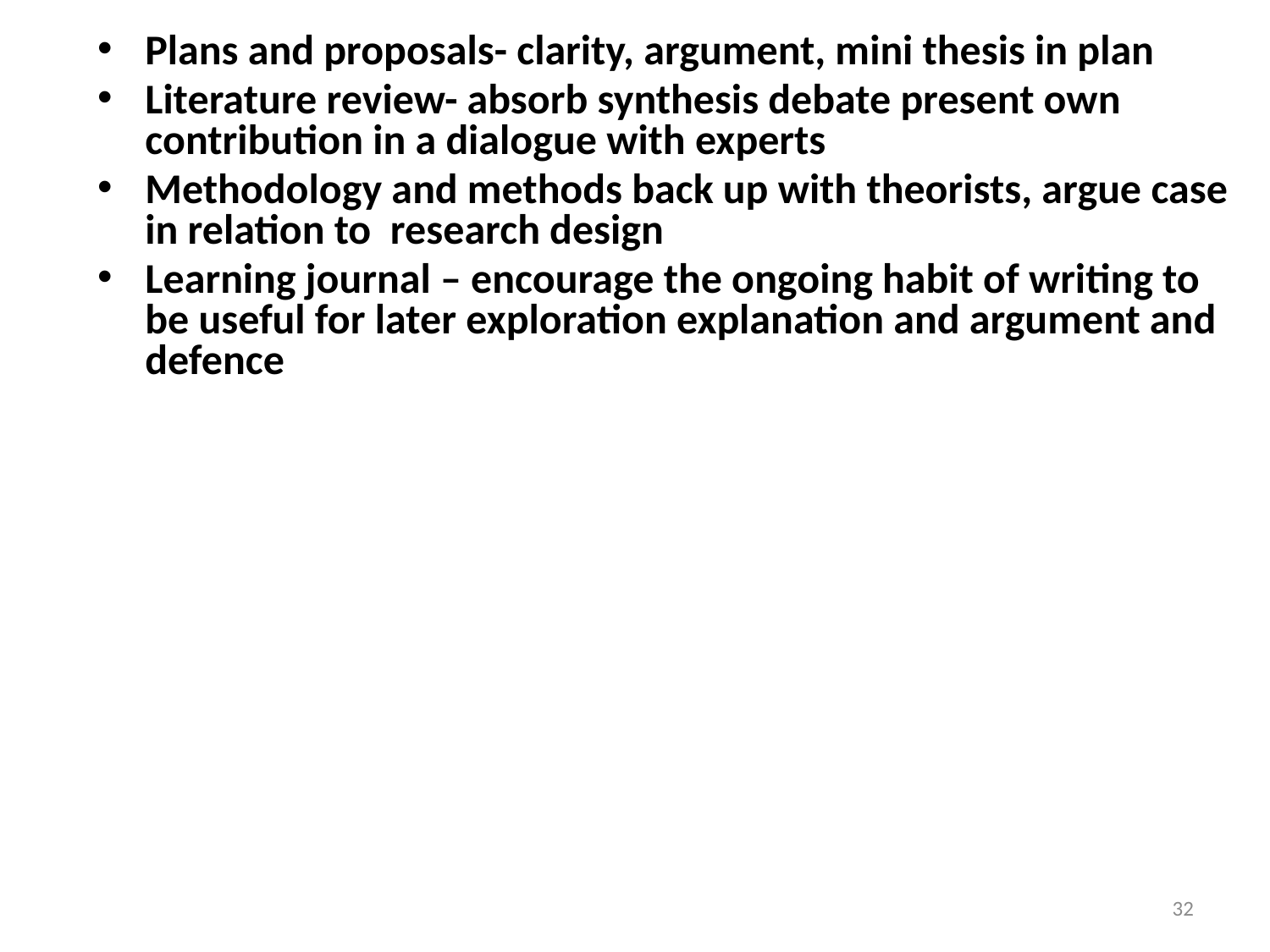

Plans and proposals- clarity, argument, mini thesis in plan
Literature review- absorb synthesis debate present own contribution in a dialogue with experts
Methodology and methods back up with theorists, argue case in relation to  research design
Learning journal – encourage the ongoing habit of writing to be useful for later exploration explanation and argument and defence
#
32